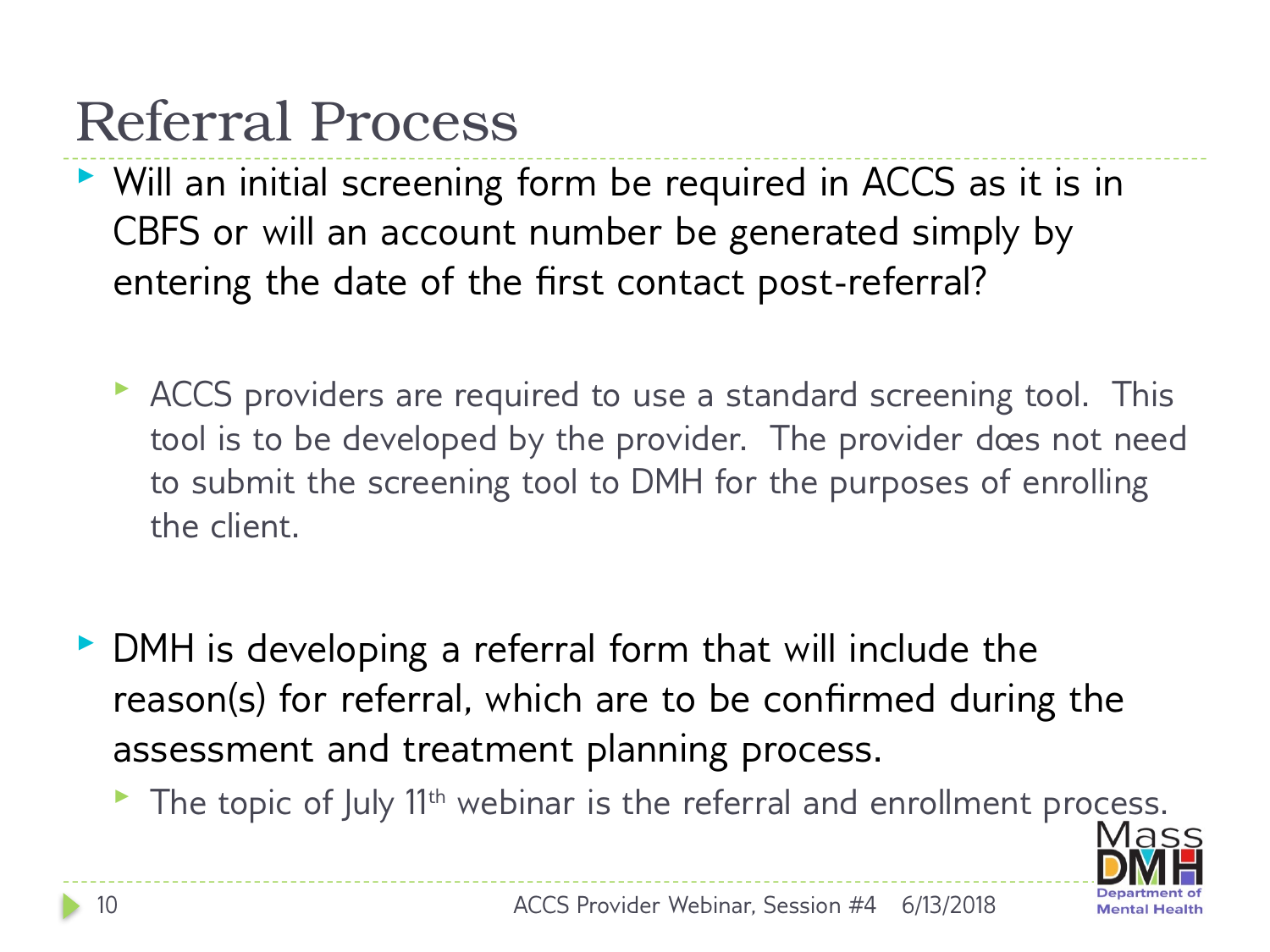

# Referral Process
Will an initial screening form be required in ACCS as it is in CBFS or will an account number be generated simply by entering the date of the first contact post-referral?

ACCS providers are required to use a standard screening tool.  This tool is to be developed by the provider.  The provider does not need to submit the screening tool to DMH for the purposes of enrolling the client.

DMH is developing a referral form that will include the reason(s) for referral, which are to be confirmed during the assessment and treatment planning process.
The topic of July 11th webinar is the referral and enrollment process.

10
ACCS Provider Webinar, Session #4
6/13/2018